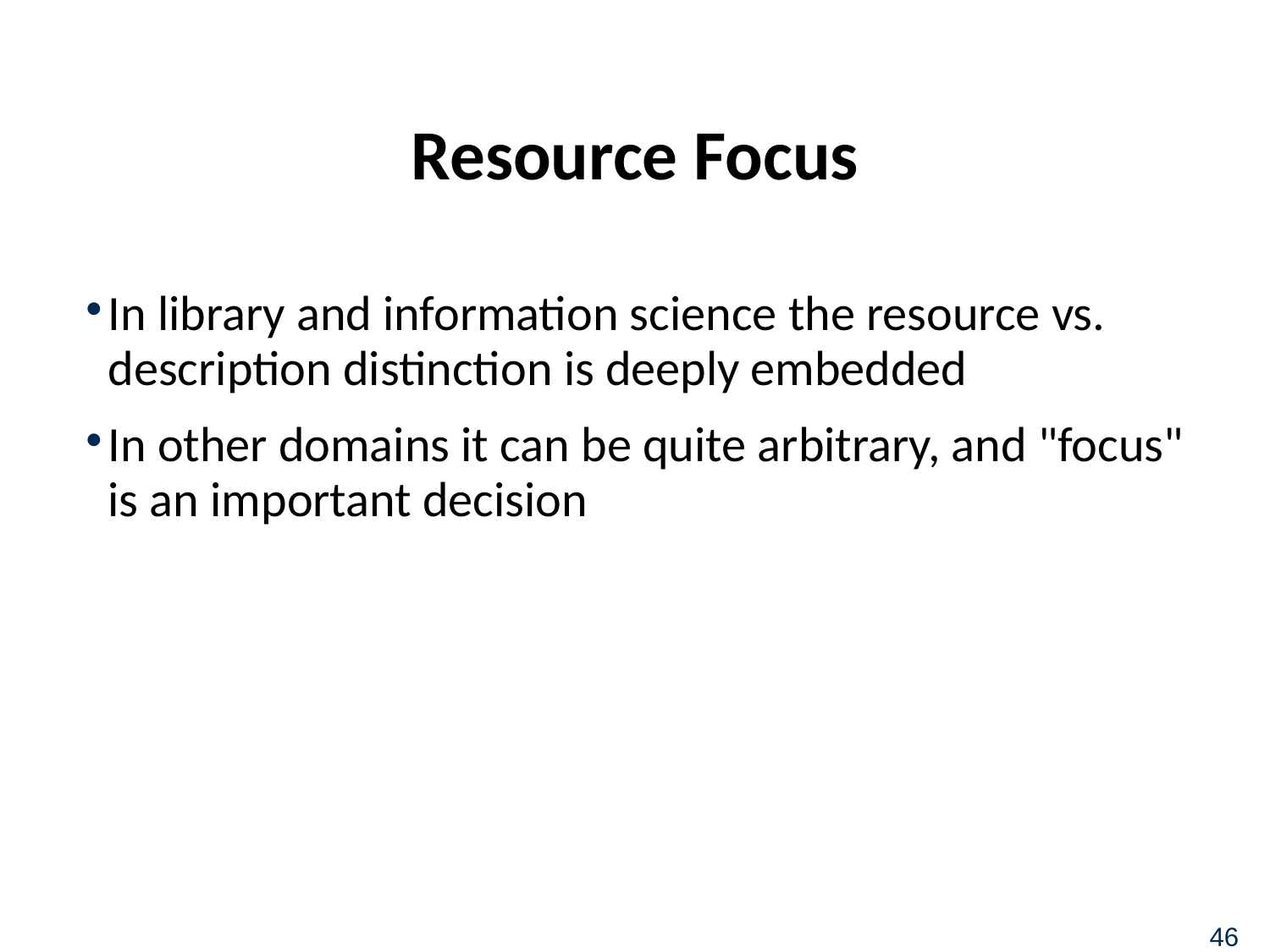

# Resource Focus
In library and information science the resource vs. description distinction is deeply embedded
In other domains it can be quite arbitrary, and "focus" is an important decision
46